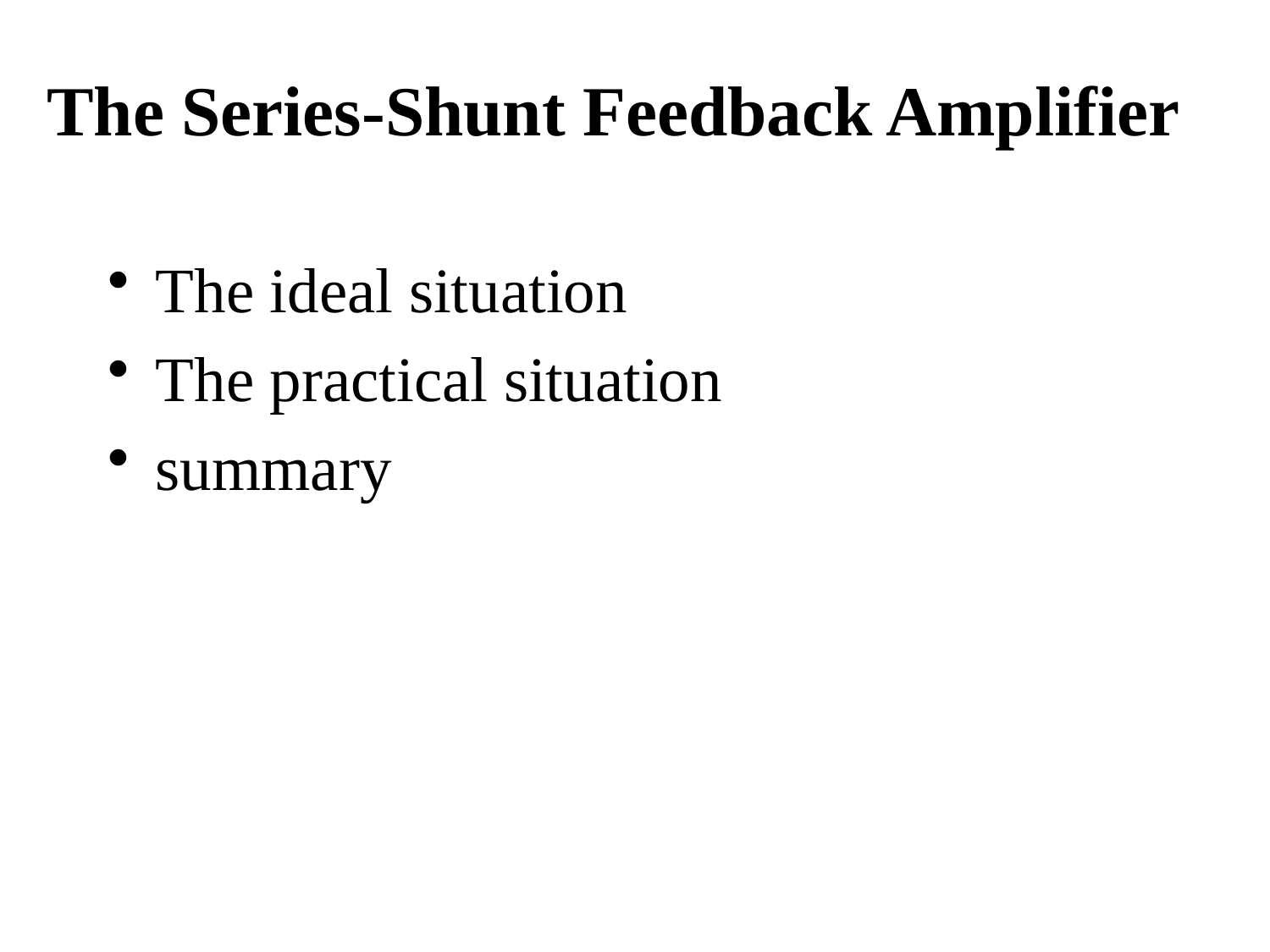

# The Series-Shunt Feedback Amplifier
The ideal situation
The practical situation
summary